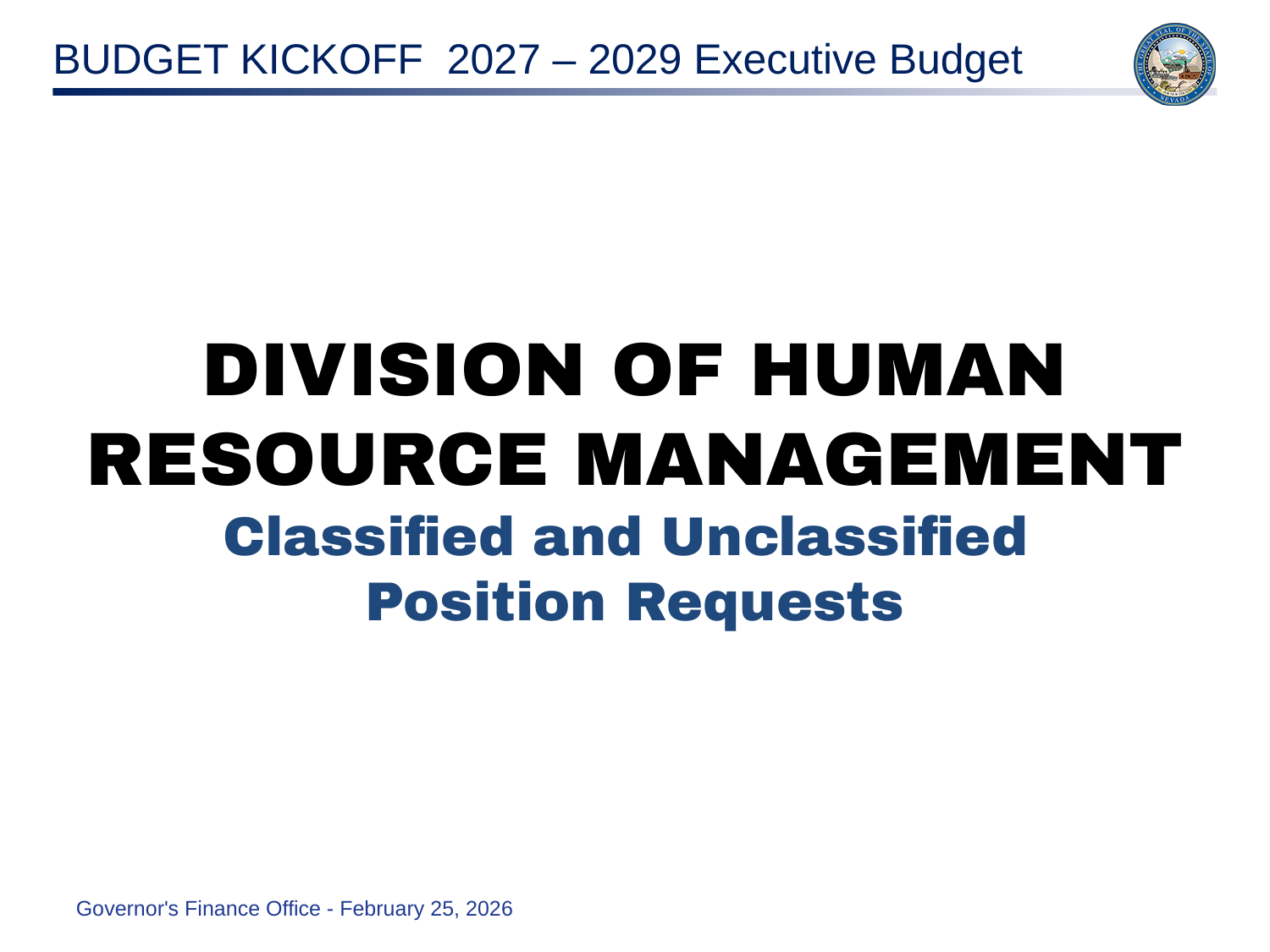

# DIVISION OF HUMAN RESOURCE MANAGEMENT Classified and Unclassified Position Requests
Governor's Finance Office - February 25, 2026